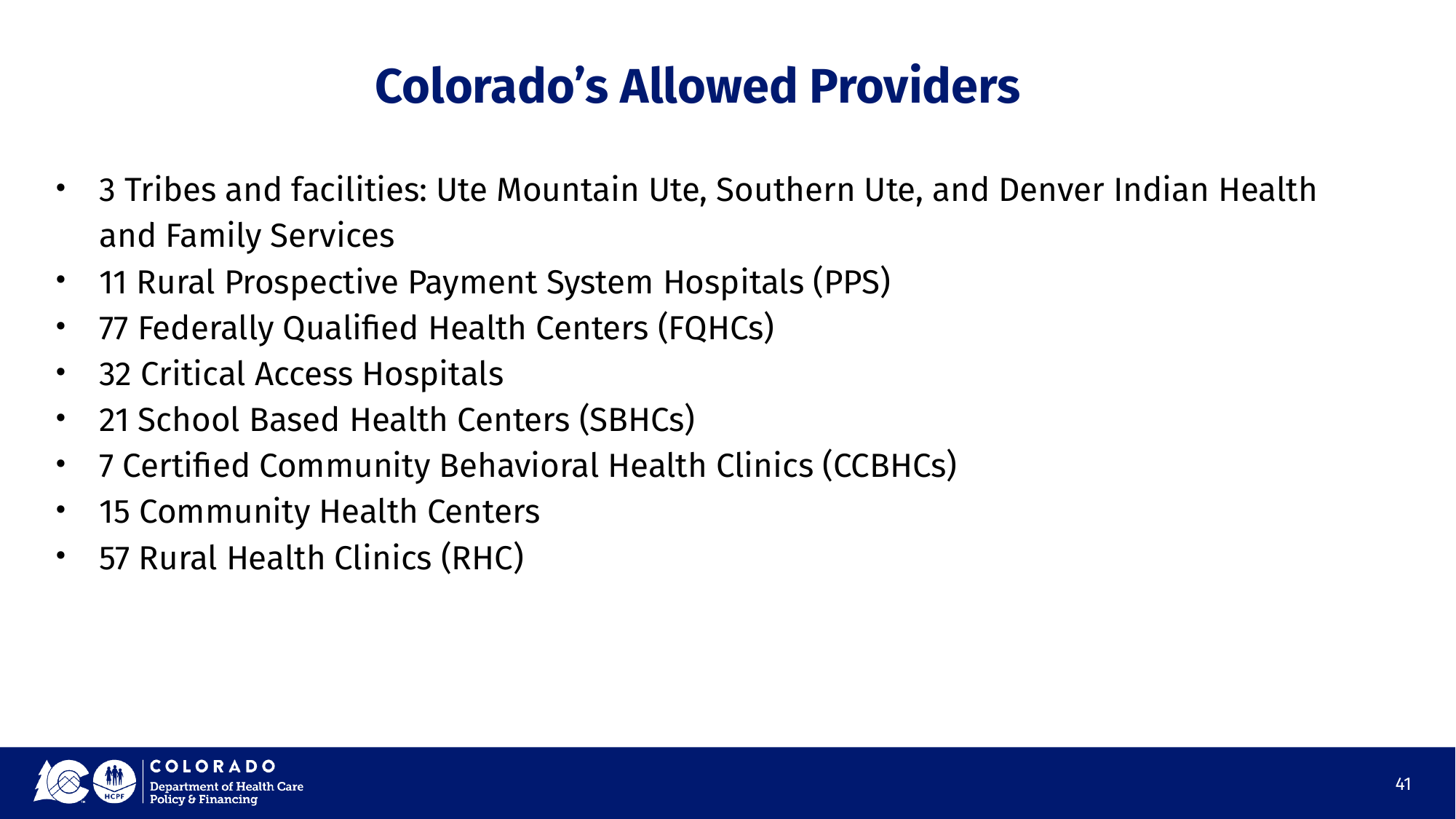

# Colorado’s Allowed Providers
3 Tribes and facilities: Ute Mountain Ute, Southern Ute, and Denver Indian Health and Family Services
11 Rural Prospective Payment System Hospitals (PPS)
77 Federally Qualified Health Centers (FQHCs)
32 Critical Access Hospitals
21 School Based Health Centers (SBHCs)
7 Certified Community Behavioral Health Clinics (CCBHCs)
15 Community Health Centers
57 Rural Health Clinics (RHC)

41